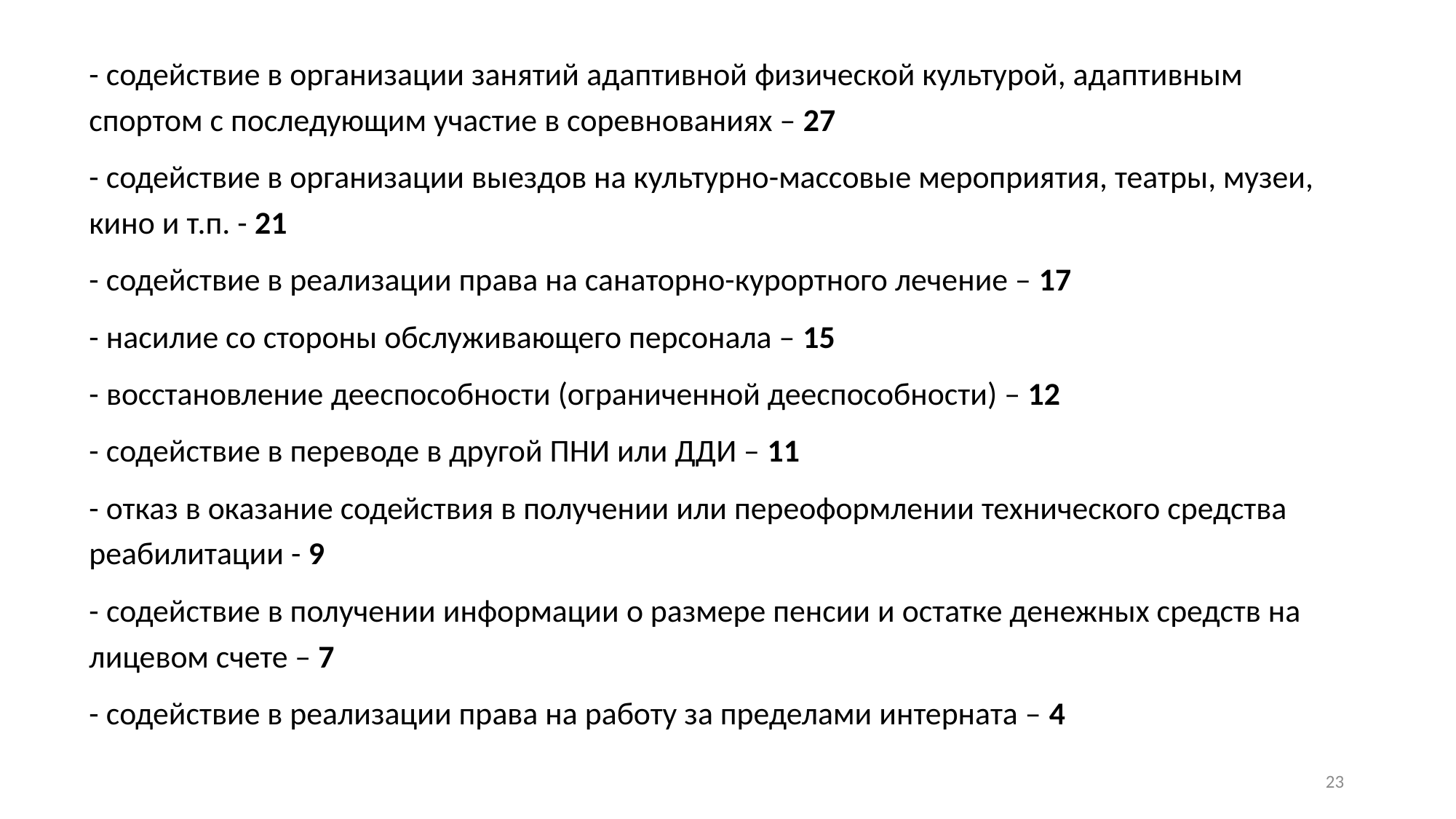

- содействие в организации занятий адаптивной физической культурой, адаптивным спортом с последующим участие в соревнованиях – 27
- содействие в организации выездов на культурно-массовые мероприятия, театры, музеи, кино и т.п. - 21
- содействие в реализации права на санаторно-курортного лечение – 17
- насилие со стороны обслуживающего персонала – 15
- восстановление дееспособности (ограниченной дееспособности) – 12
- содействие в переводе в другой ПНИ или ДДИ – 11
- отказ в оказание содействия в получении или переоформлении технического средства реабилитации - 9
- содействие в получении информации о размере пенсии и остатке денежных средств на лицевом счете – 7
- содействие в реализации права на работу за пределами интерната – 4
23